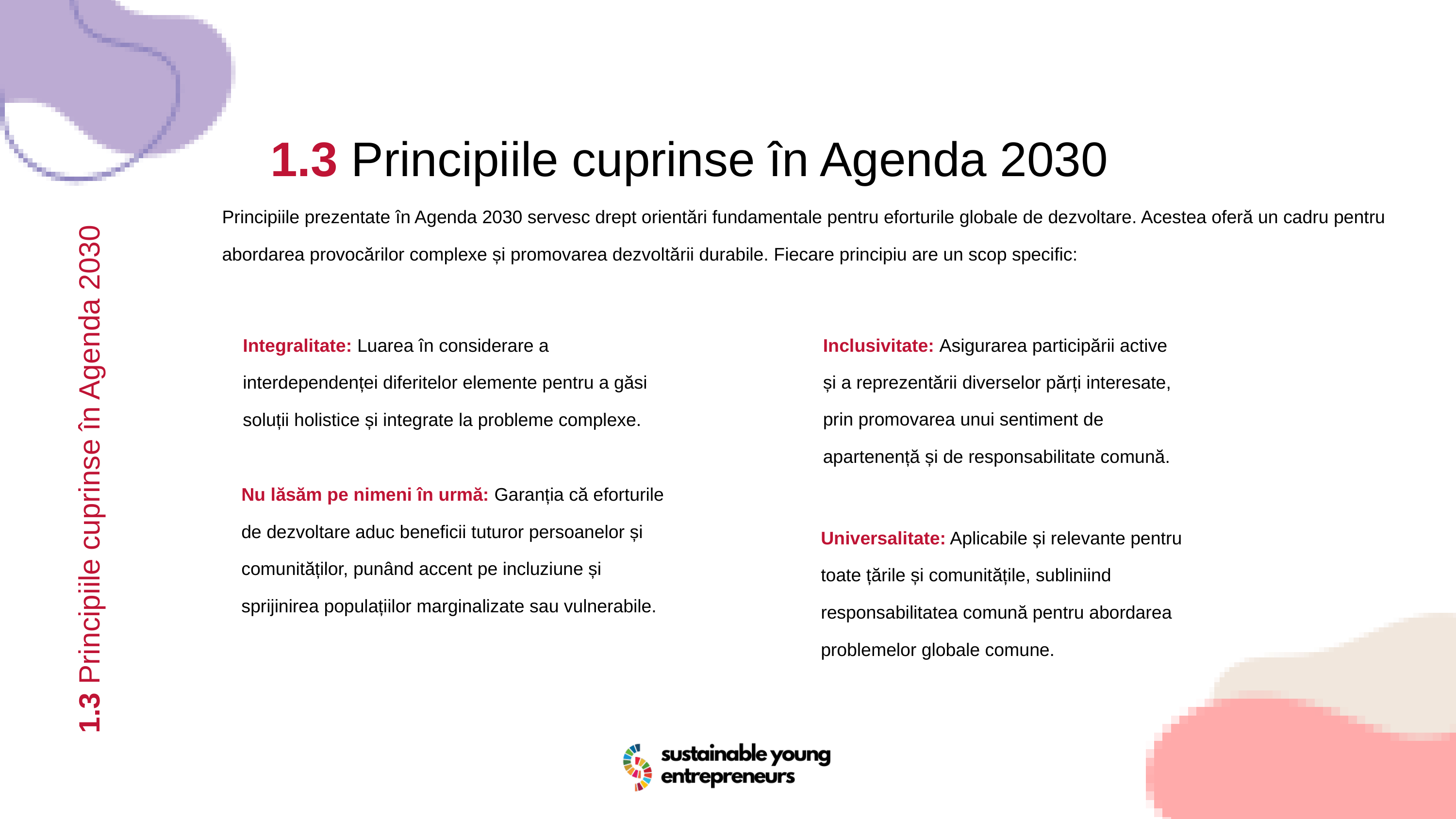

1.3 Principiile cuprinse în Agenda 2030
Principiile prezentate în Agenda 2030 servesc drept orientări fundamentale pentru eforturile globale de dezvoltare. Acestea oferă un cadru pentru abordarea provocărilor complexe și promovarea dezvoltării durabile. Fiecare principiu are un scop specific:
Integralitate: Luarea în considerare a interdependenței diferitelor elemente pentru a găsi soluții holistice și integrate la probleme complexe.
Inclusivitate: Asigurarea participării active și a reprezentării diverselor părți interesate, prin promovarea unui sentiment de apartenență și de responsabilitate comună.
Nu lăsăm pe nimeni în urmă: Garanția că eforturile de dezvoltare aduc beneficii tuturor persoanelor și comunităților, punând accent pe incluziune și sprijinirea populațiilor marginalizate sau vulnerabile.
1.3 Principiile cuprinse în Agenda 2030
Universalitate: Aplicabile și relevante pentru toate țările și comunitățile, subliniind responsabilitatea comună pentru abordarea problemelor globale comune.